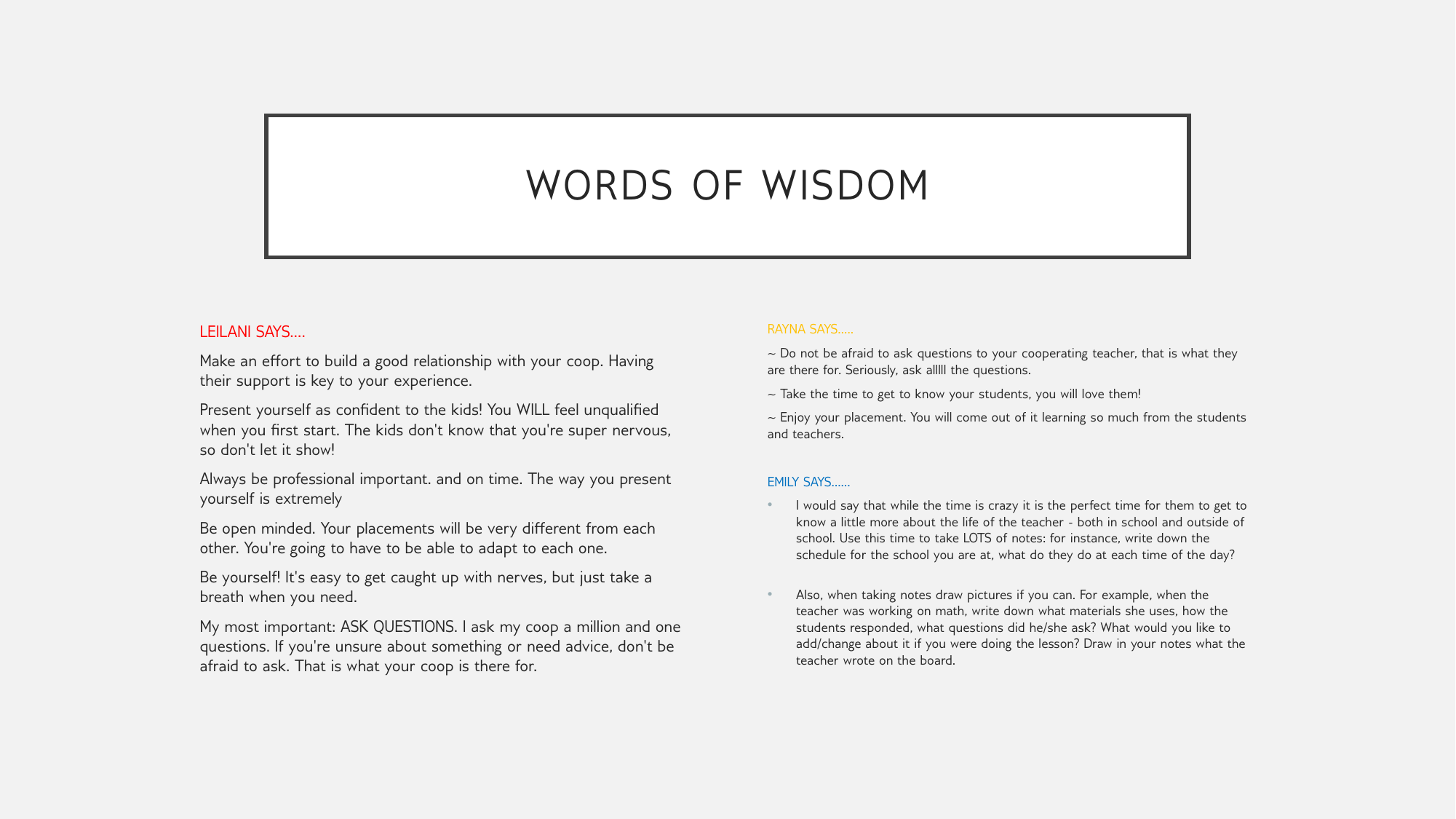

# Words of wisdom
LEILANI SAYS….
Make an effort to build a good relationship with your coop. Having their support is key to your experience.
Present yourself as confident to the kids! You WILL feel unqualified when you first start. The kids don't know that you're super nervous, so don't let it show!
Always be professional important. and on time. The way you present yourself is extremely
Be open minded. Your placements will be very different from each other. You're going to have to be able to adapt to each one.
Be yourself! It's easy to get caught up with nerves, but just take a breath when you need.
My most important: ASK QUESTIONS. I ask my coop a million and one questions. If you're unsure about something or need advice, don't be afraid to ask. That is what your coop is there for.

RAYNA SAYS…..
~ Do not be afraid to ask questions to your cooperating teacher, that is what they are there for. Seriously, ask alllll the questions.
~ Take the time to get to know your students, you will love them!
~ Enjoy your placement. You will come out of it learning so much from the students and teachers.

EMILY SAYS……
I would say that while the time is crazy it is the perfect time for them to get to know a little more about the life of the teacher - both in school and outside of school. Use this time to take LOTS of notes: for instance, write down the schedule for the school you are at, what do they do at each time of the day?
Also, when taking notes draw pictures if you can. For example, when the teacher was working on math, write down what materials she uses, how the students responded, what questions did he/she ask? What would you like to add/change about it if you were doing the lesson? Draw in your notes what the teacher wrote on the board.